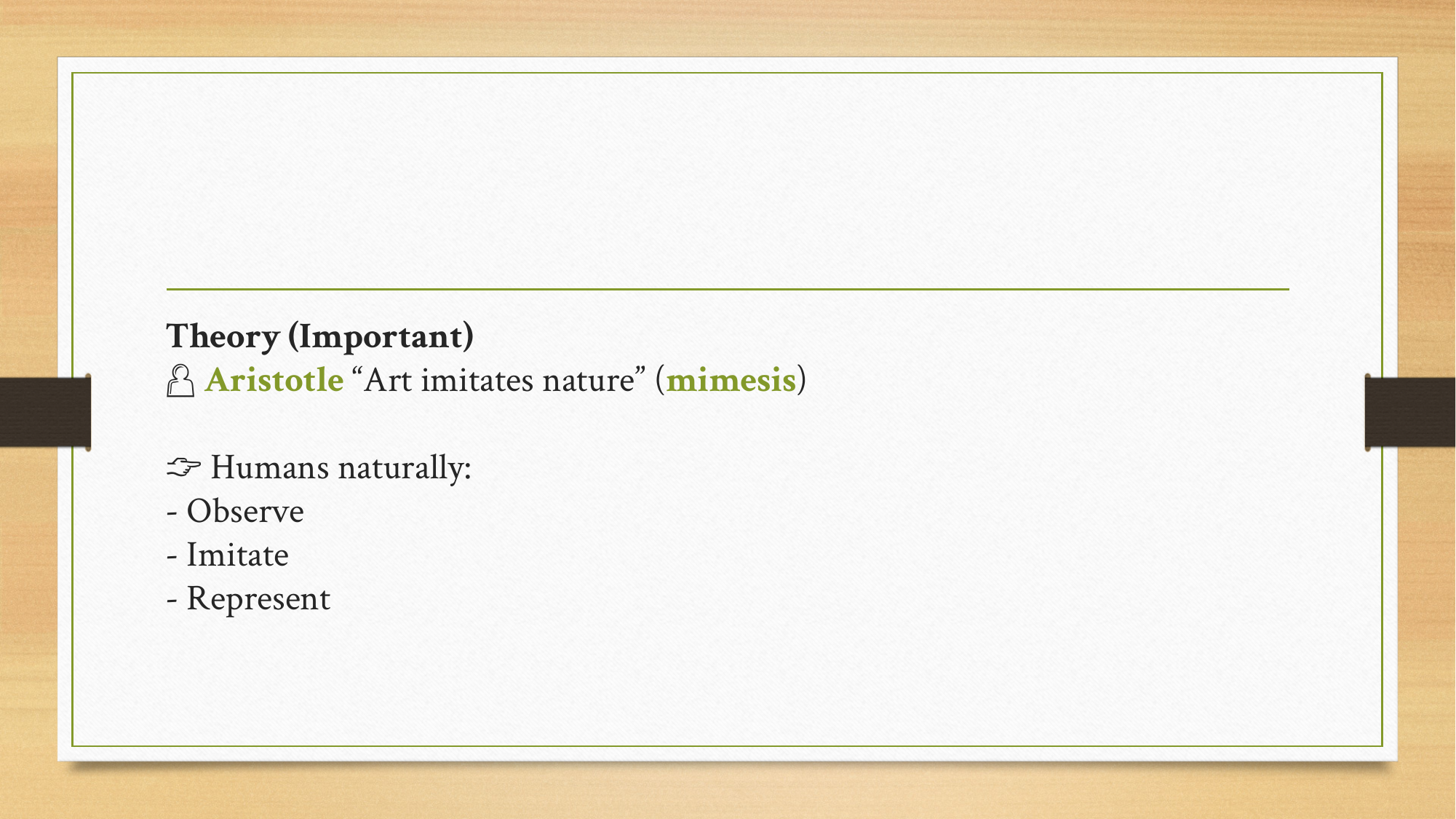

#
Theory (Important)
👤 Aristotle “Art imitates nature” (mimesis)
👉 Humans naturally:
- Observe
- Imitate
- Represent